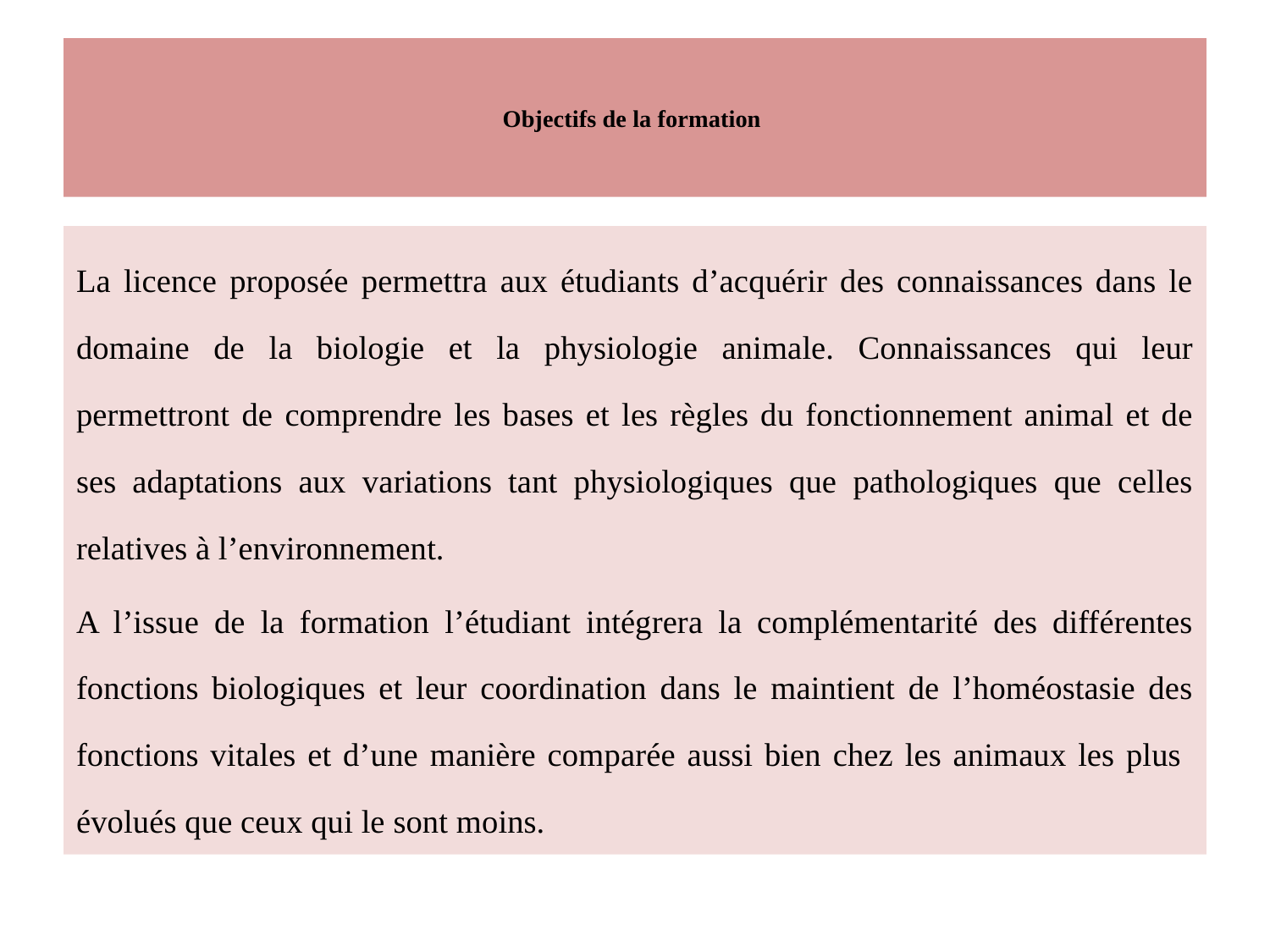

# Objectifs de la formation
La licence proposée permettra aux étudiants d’acquérir des connaissances dans le domaine de la biologie et la physiologie animale. Connaissances qui leur permettront de comprendre les bases et les règles du fonctionnement animal et de ses adaptations aux variations tant physiologiques que pathologiques que celles relatives à l’environnement.
A l’issue de la formation l’étudiant intégrera la complémentarité des différentes fonctions biologiques et leur coordination dans le maintient de l’homéostasie des fonctions vitales et d’une manière comparée aussi bien chez les animaux les plus  évolués que ceux qui le sont moins.